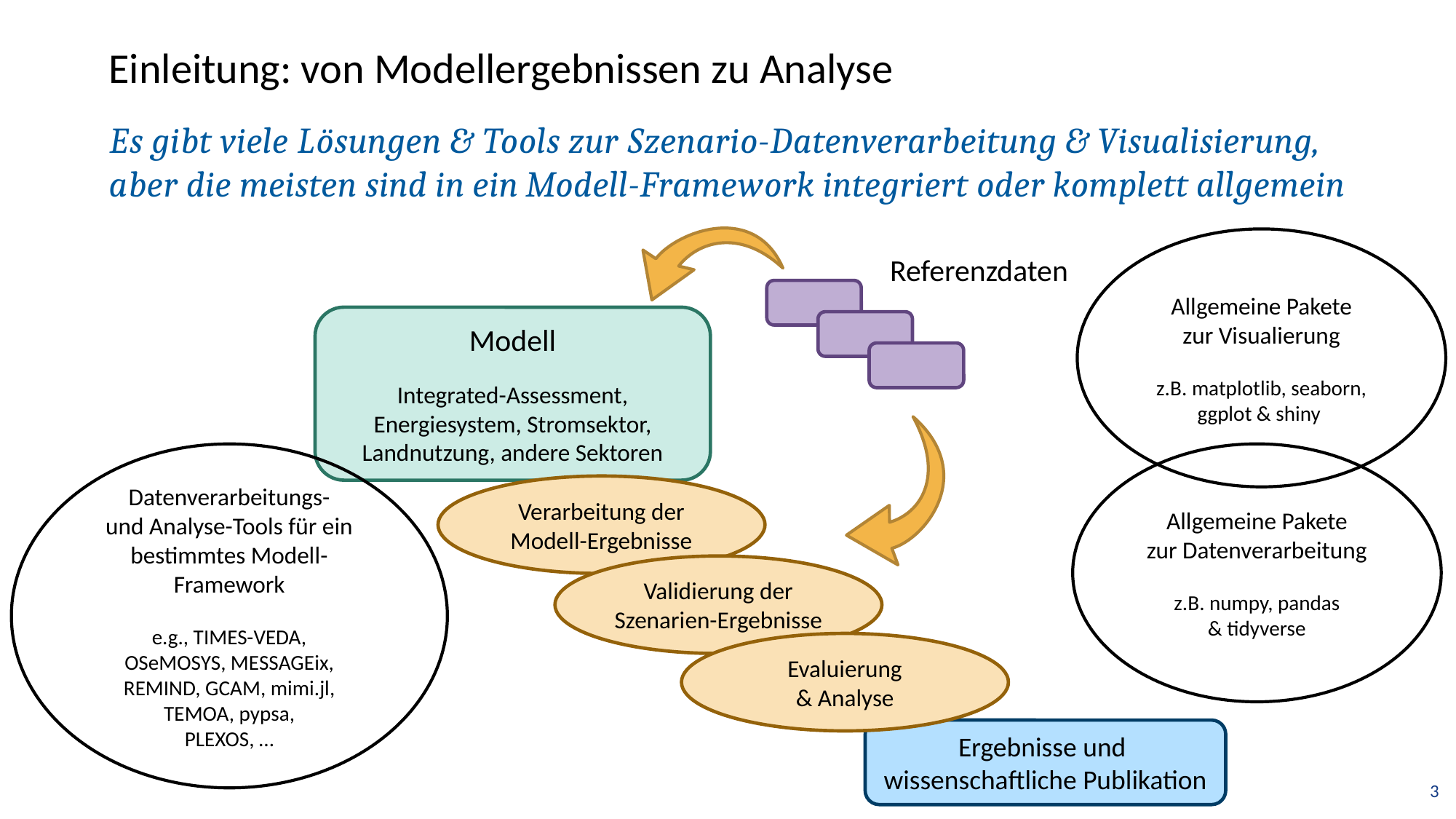

# Einleitung: von Modellergebnissen zu Analyse
Es gibt viele Lösungen & Tools zur Szenario-Datenverarbeitung & Visualisierung,
aber die meisten sind in ein Modell-Framework integriert oder komplett allgemein

Allgemeine Pakete
zur Visualierung
z.B. matplotlib, seaborn,
ggplot & shiny
Referenzdaten

Modell
Integrated-Assessment,
Energiesystem, Stromsektor,
Landnutzung, andere Sektoren

Datenverarbeitungs-
und Analyse-Tools für ein bestimmtes Modell-Framework
e.g., TIMES-VEDA,
OSeMOSYS, MESSAGEix,
REMIND, GCAM, mimi.jl,
TEMOA, pypsa,
PLEXOS, …
Allgemeine Pakete
zur Datenverarbeitung
z.B. numpy, pandas
& tidyverse

Verarbeitung der Modell-Ergebnisse
Validierung der Szenarien-Ergebnisse
Evaluierung
& Analyse
Ergebnisse und  wissenschaftliche Publikation
3